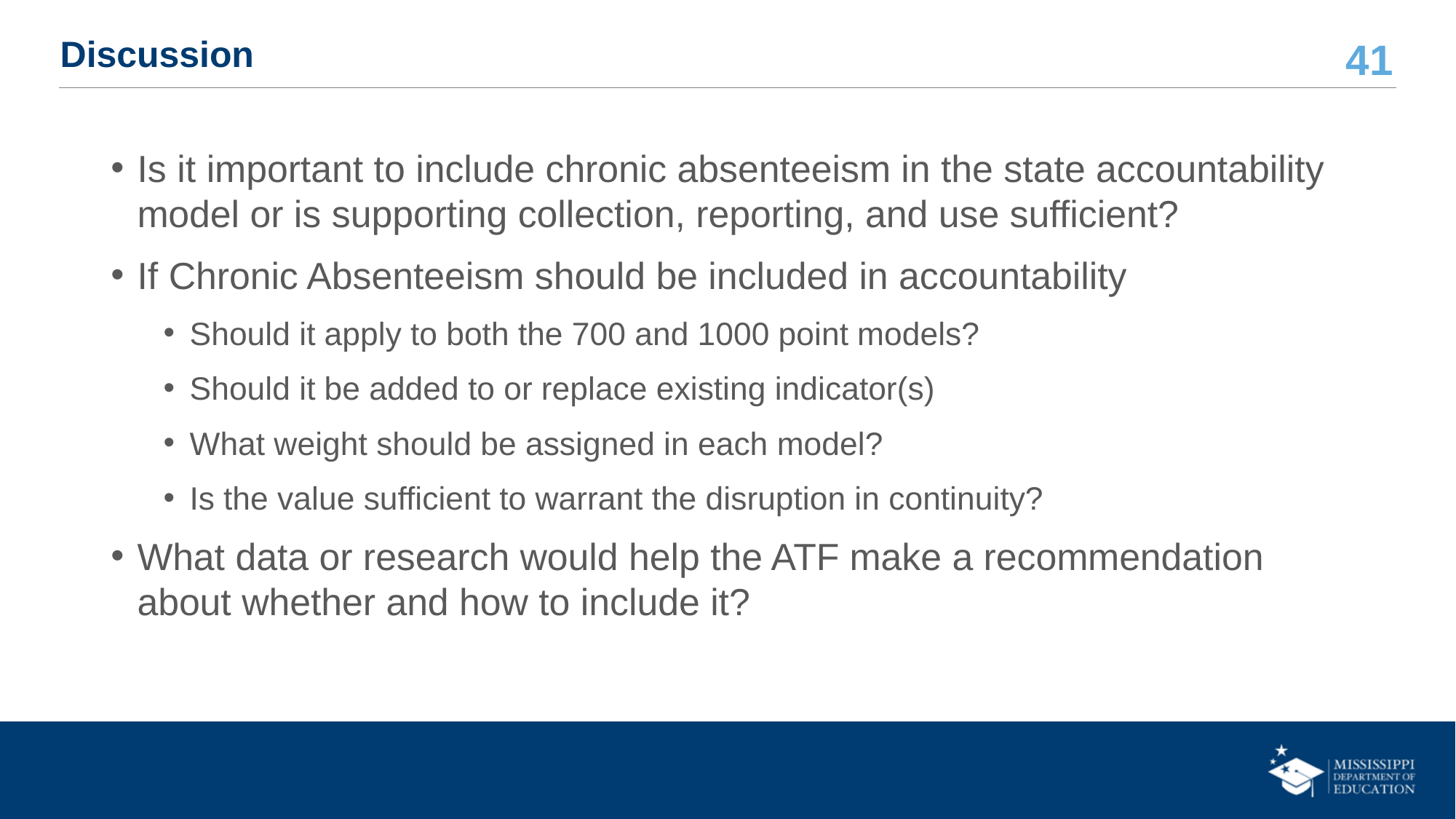

# Discussion
Is it important to include chronic absenteeism in the state accountability model or is supporting collection, reporting, and use sufficient?
If Chronic Absenteeism should be included in accountability
Should it apply to both the 700 and 1000 point models?
Should it be added to or replace existing indicator(s)
What weight should be assigned in each model?
Is the value sufficient to warrant the disruption in continuity?
What data or research would help the ATF make a recommendation about whether and how to include it?